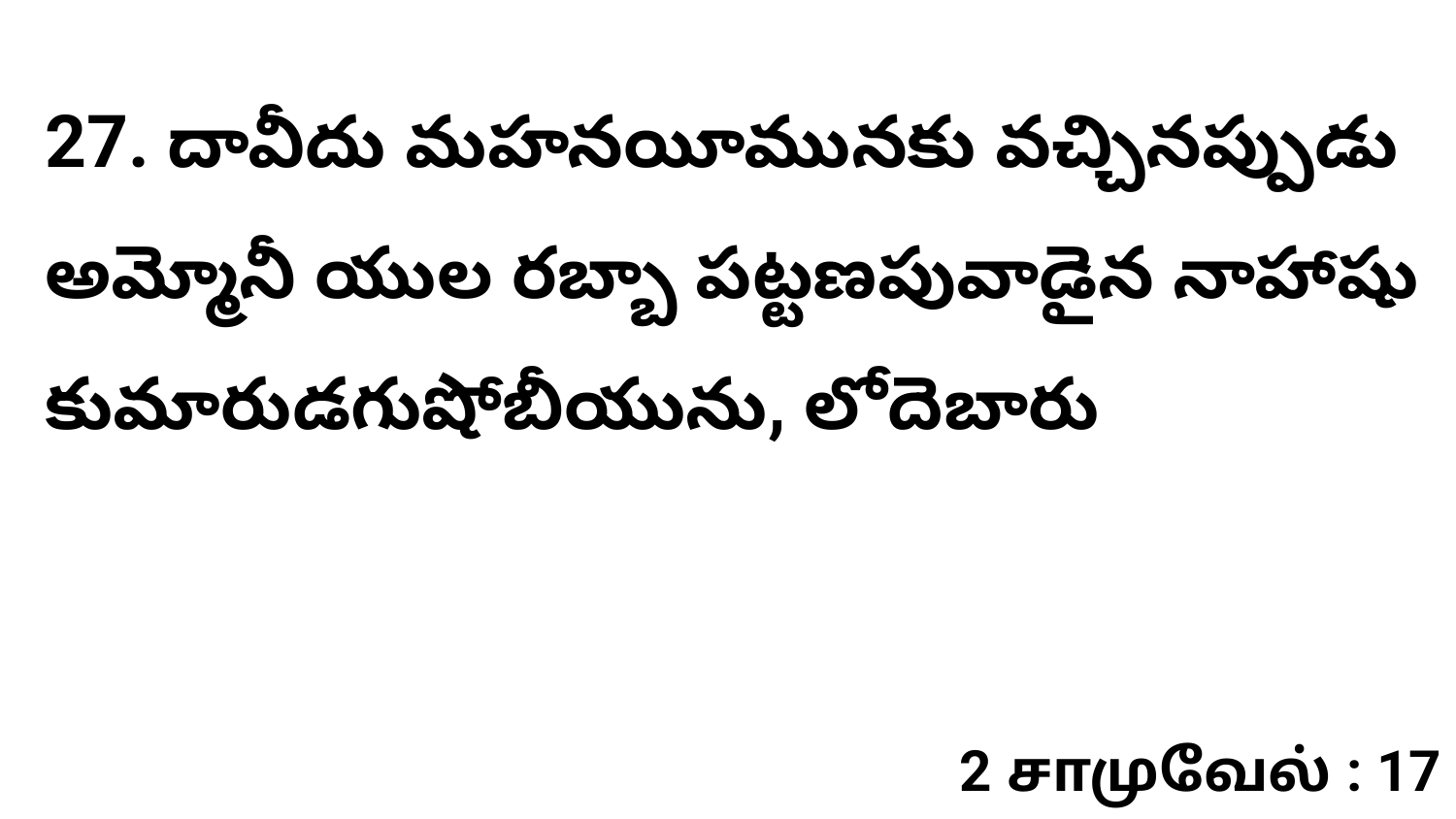

27. దావీదు మహనయీమునకు వచ్చినప్పుడు అమ్మోనీ యుల రబ్బా పట్టణపువాడైన నాహాషు కుమారుడగుషోబీయును, లోదెబారు
2 சாமுவேல் : 17